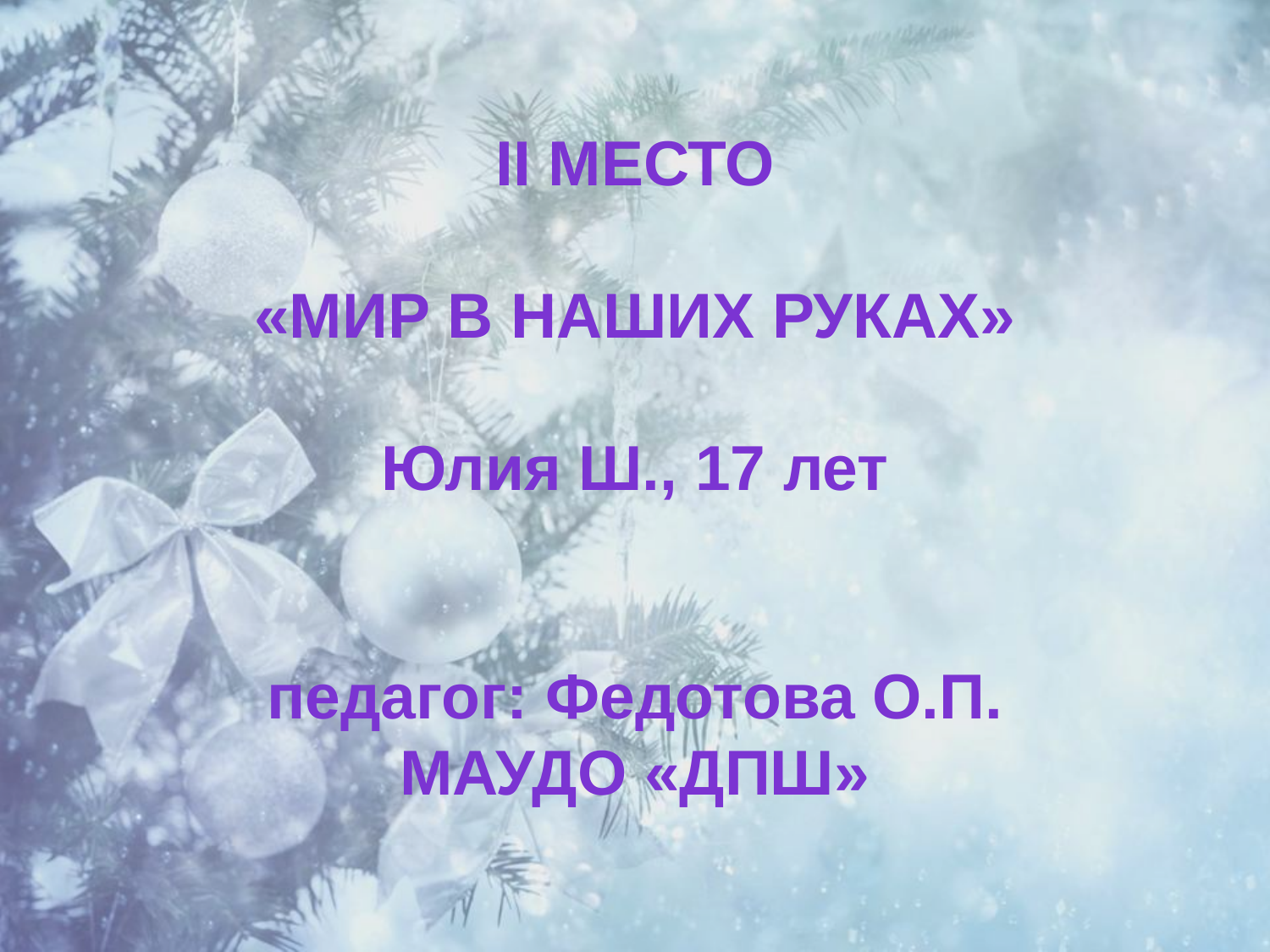

II место

«Мир в наших руках»

Юлия Ш., 17 лет

педагог: Федотова О.П.
МАУДО «ДПШ»